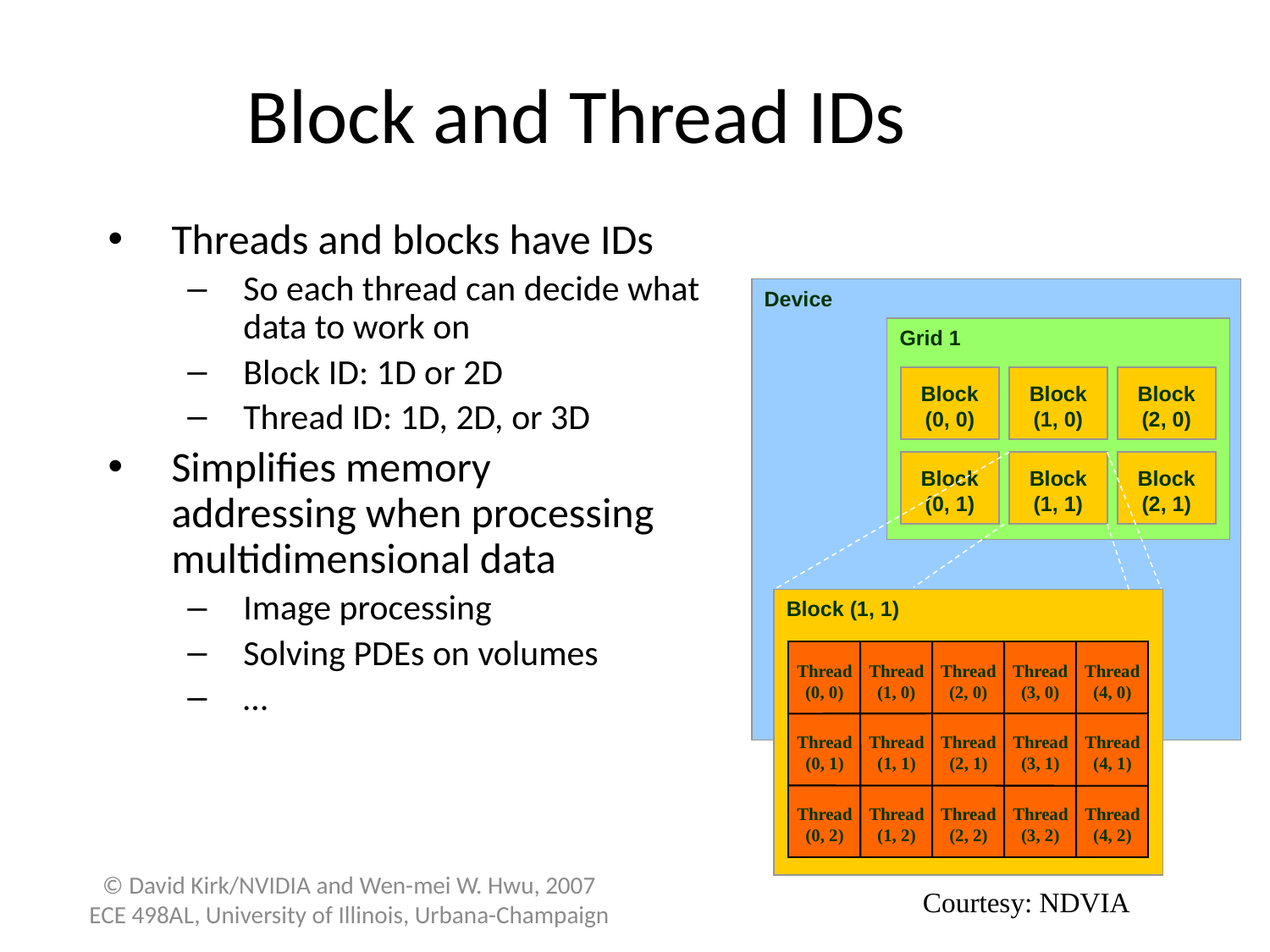

# Block and Thread IDs
Threads and blocks have IDs
So each thread can decide what data to work on
Block ID: 1D or 2D
Thread ID: 1D, 2D, or 3D
Simplifies memory
addressing when processing
multidimensional data
Image processing
Solving PDEs on volumes
…

Device
Grid 1
Block
(0, 0)
Block
(1, 0)
Block
(2, 0)
Block
(0, 1)
Block
(1, 1)
Block
(2, 1)

Block (1, 1)

Thread
(0, 0)
Thread
(1, 0)
Thread
(2, 0)
Thread
(3, 0)
Thread
(4, 0)
Thread
(0, 1)
Thread
(1, 1)
Thread
(2, 1)
Thread
(3, 1)
Thread
(4, 1)
Thread
(0, 2)
Thread
(1, 2)
Thread
(2, 2)
Thread
(3, 2)
Thread
(4, 2)
© David Kirk/NVIDIA and Wen-mei W. Hwu, 2007
ECE 498AL, University of Illinois, Urbana-Champaign
Courtesy: NDVIA